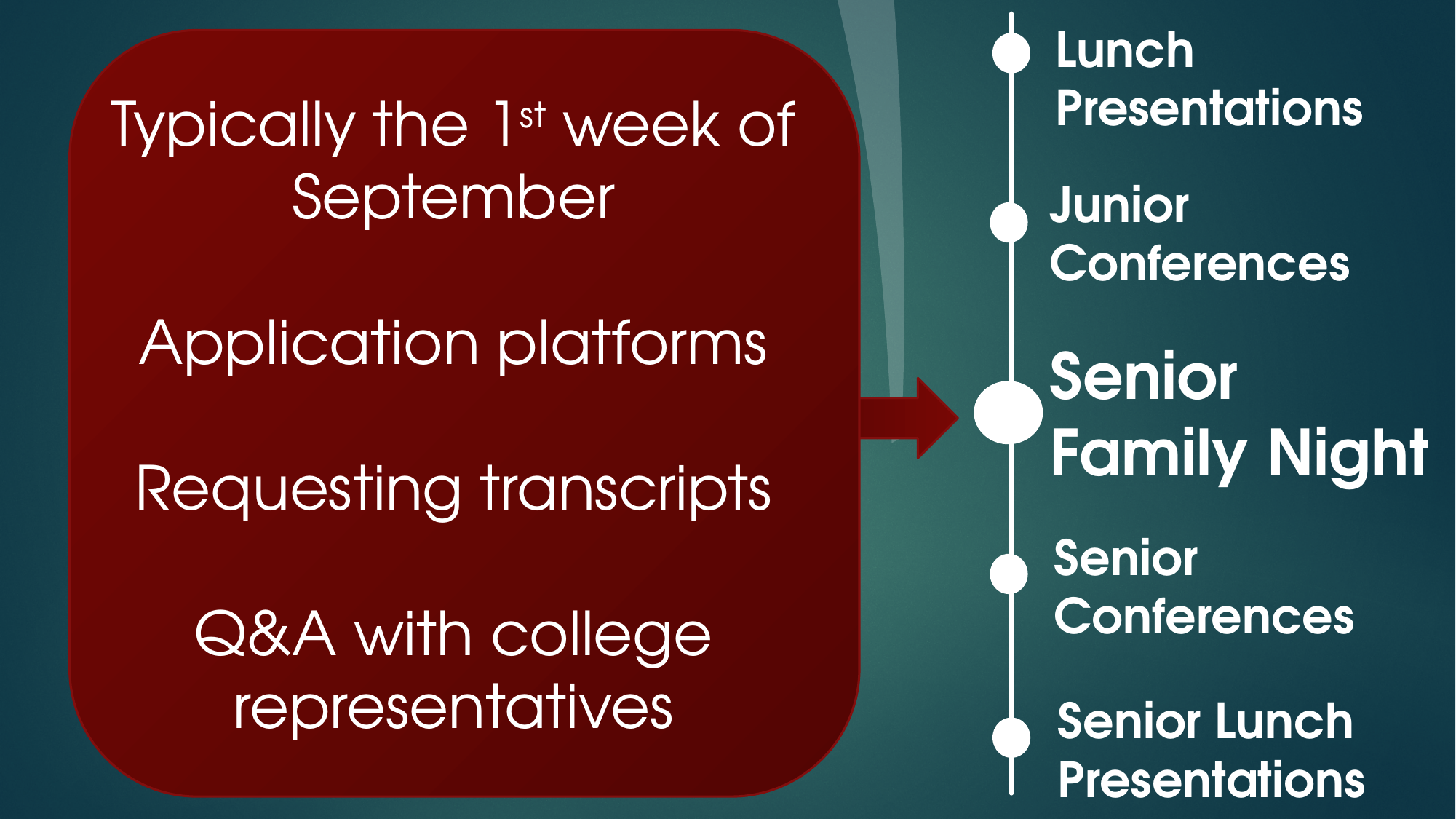

Lunch Presentations

Typically the 1st week of September

Application platforms

Requesting transcripts

Q&A with college representatives

Junior Conferences

Senior Family Night

Senior Conferences

Senior Lunch Presentations